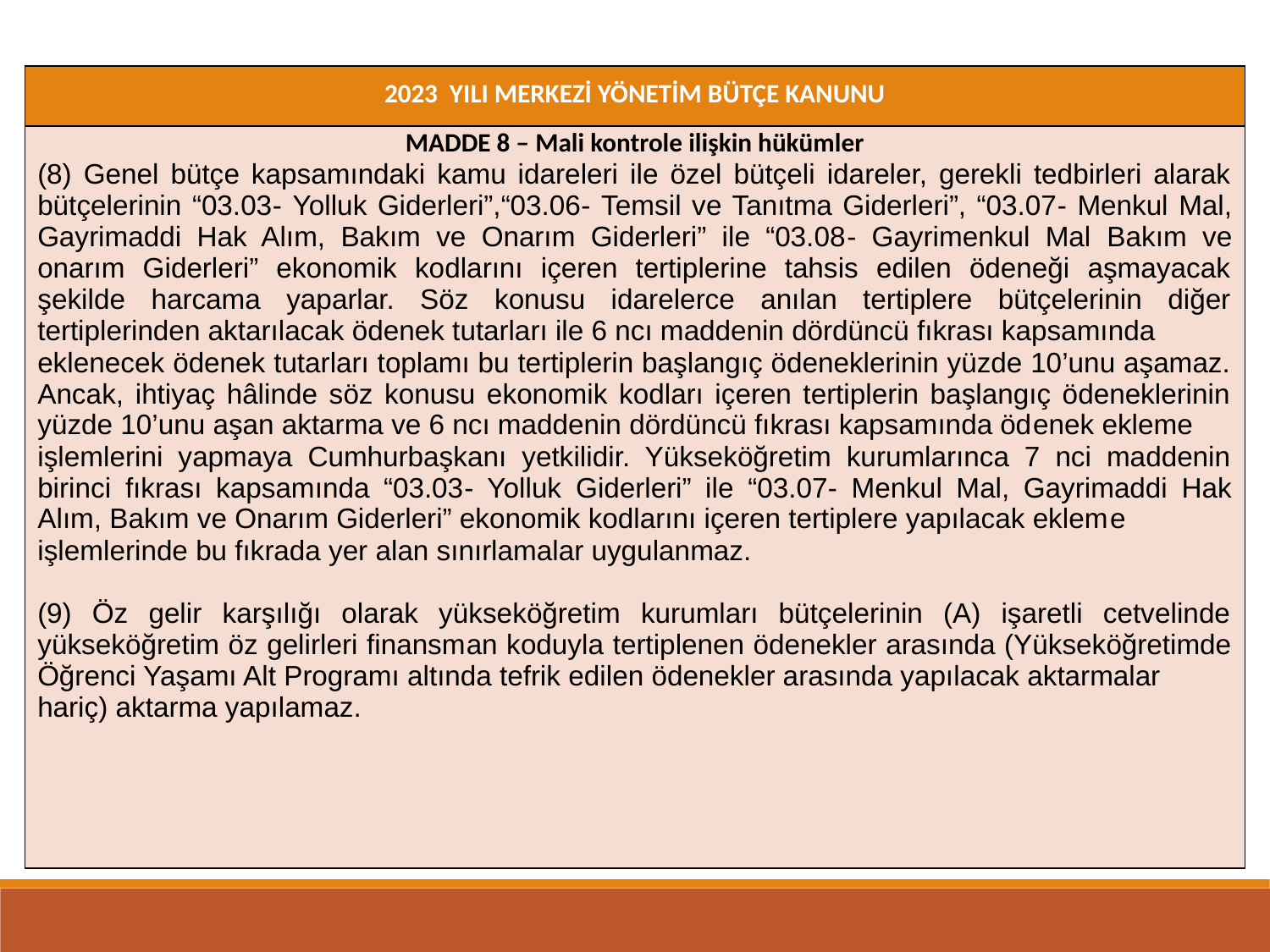

| 2023 YILI MERKEZİ YÖNETİM BÜTÇE KANUNU |
| --- |
| MADDE 8 ‒ Mali kontrole ilişkin hükümler (8) Genel bütçe kapsamındaki kamu idareleri ile özel bütçeli idareler, gerekli tedbirleri alarak bütçelerinin “03.03- Yolluk Giderleri”,“03.06- Temsil ve Tanıtma Giderleri”, “03.07- Menkul Mal, Gayrimaddi Hak Alım, Bakım ve Onarım Giderleri” ile “03.08- Gayrimenkul Mal Bakım ve onarım Giderleri” ekonomik kodlarını içeren tertiplerine tahsis edilen ödeneği aşmayacak şekilde harcama yaparlar. Söz konusu idarelerce anılan tertiplere bütçelerinin diğer tertiplerinden aktarılacak ödenek tutarları ile 6 ncı maddenin dördüncü fıkrası kapsamında eklenecek ödenek tutarları toplamı bu tertiplerin başlangıç ödeneklerinin yüzde 10’unu aşamaz. Ancak, ihtiyaç hâlinde söz konusu ekonomik kodları içeren tertiplerin başlangıç ödeneklerinin yüzde 10’unu aşan aktarma ve 6 ncı maddenin dördüncü fıkrası kapsamında ödenek ekleme işlemlerini yapmaya Cumhurbaşkanı yetkilidir. Yükseköğretim kurumlarınca 7 nci maddenin birinci fıkrası kapsamında “03.03- Yolluk Giderleri” ile “03.07- Menkul Mal, Gayrimaddi Hak Alım, Bakım ve Onarım Giderleri” ekonomik kodlarını içeren tertiplere yapılacak ekleme işlemlerinde bu fıkrada yer alan sınırlamalar uygulanmaz. (9) Öz gelir karşılığı olarak yükseköğretim kurumları bütçelerinin (A) işaretli cetvelinde yükseköğretim öz gelirleri finansman koduyla tertiplenen ödenekler arasında (Yükseköğretimde Öğrenci Yaşamı Alt Programı altında tefrik edilen ödenekler arasında yapılacak aktarmalar hariç) aktarma yapılamaz. |